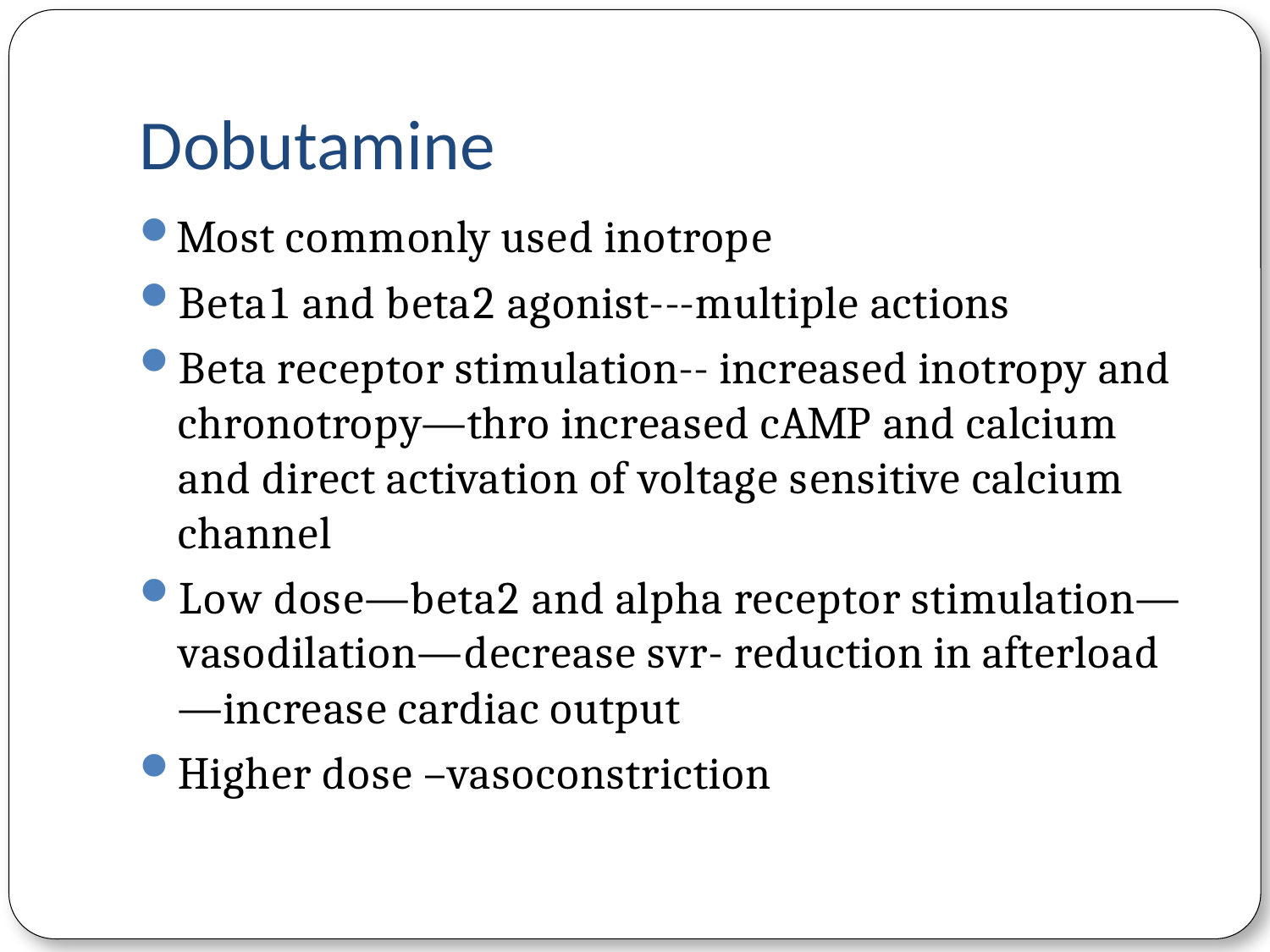

# Dobutamine
Most commonly used inotrope
Beta1 and beta2 agonist---multiple actions
Beta receptor stimulation-- increased inotropy and chronotropy—thro increased cAMP and calcium and direct activation of voltage sensitive calcium channel
Low dose—beta2 and alpha receptor stimulation—vasodilation—decrease svr- reduction in afterload—increase cardiac output
Higher dose –vasoconstriction